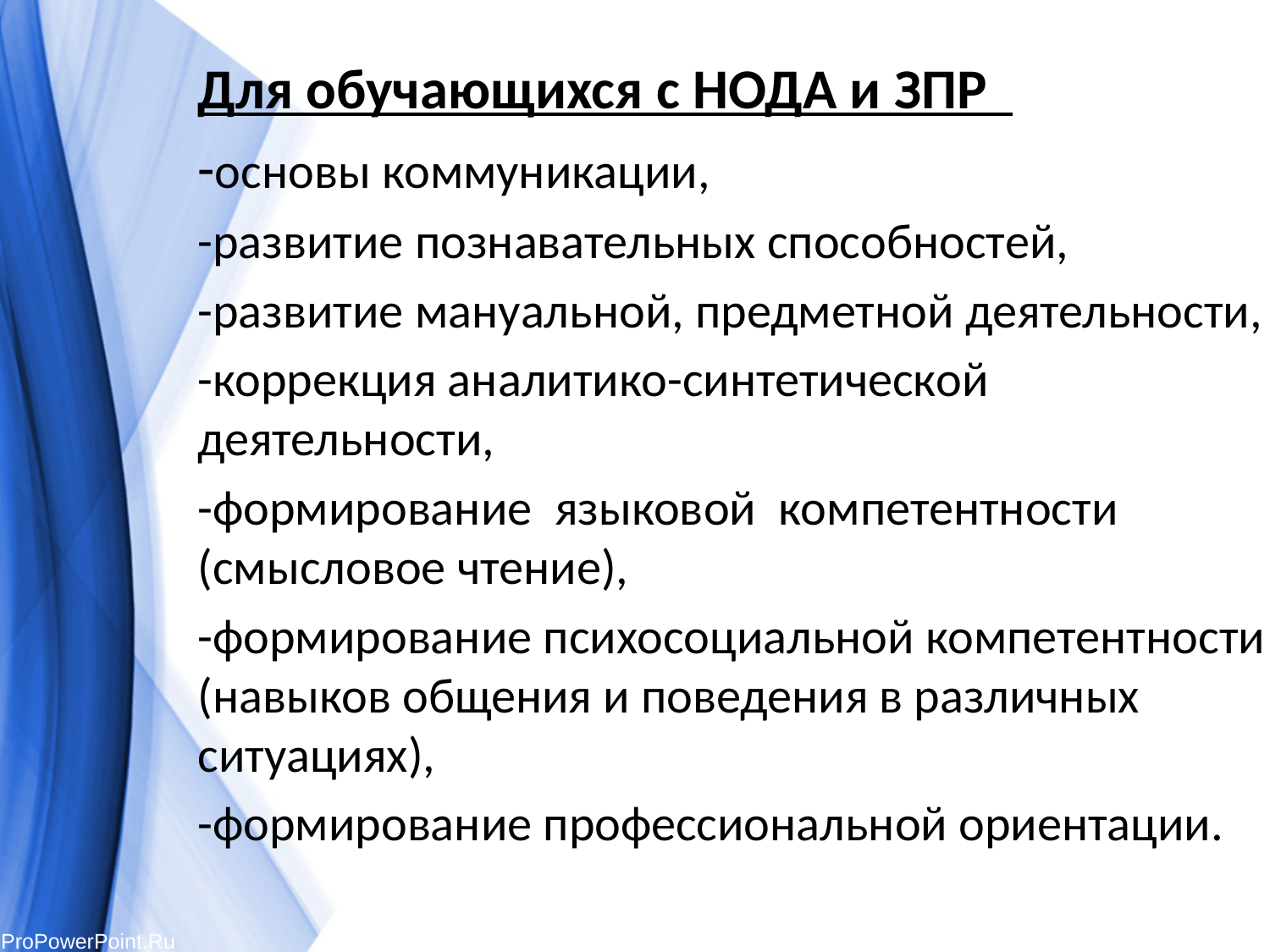

Для обучающихся с НОДА и ЗПР
-основы коммуникации,
-развитие познавательных способностей,
-развитие мануальной, предметной деятельности,
-коррекция аналитико-синтетической деятельности,
-формирование  языковой  компетентности (смысловое чтение),
-формирование психосоциальной компетентности (навыков общения и поведения в различных ситуациях),
-формирование профессиональной ориентации.